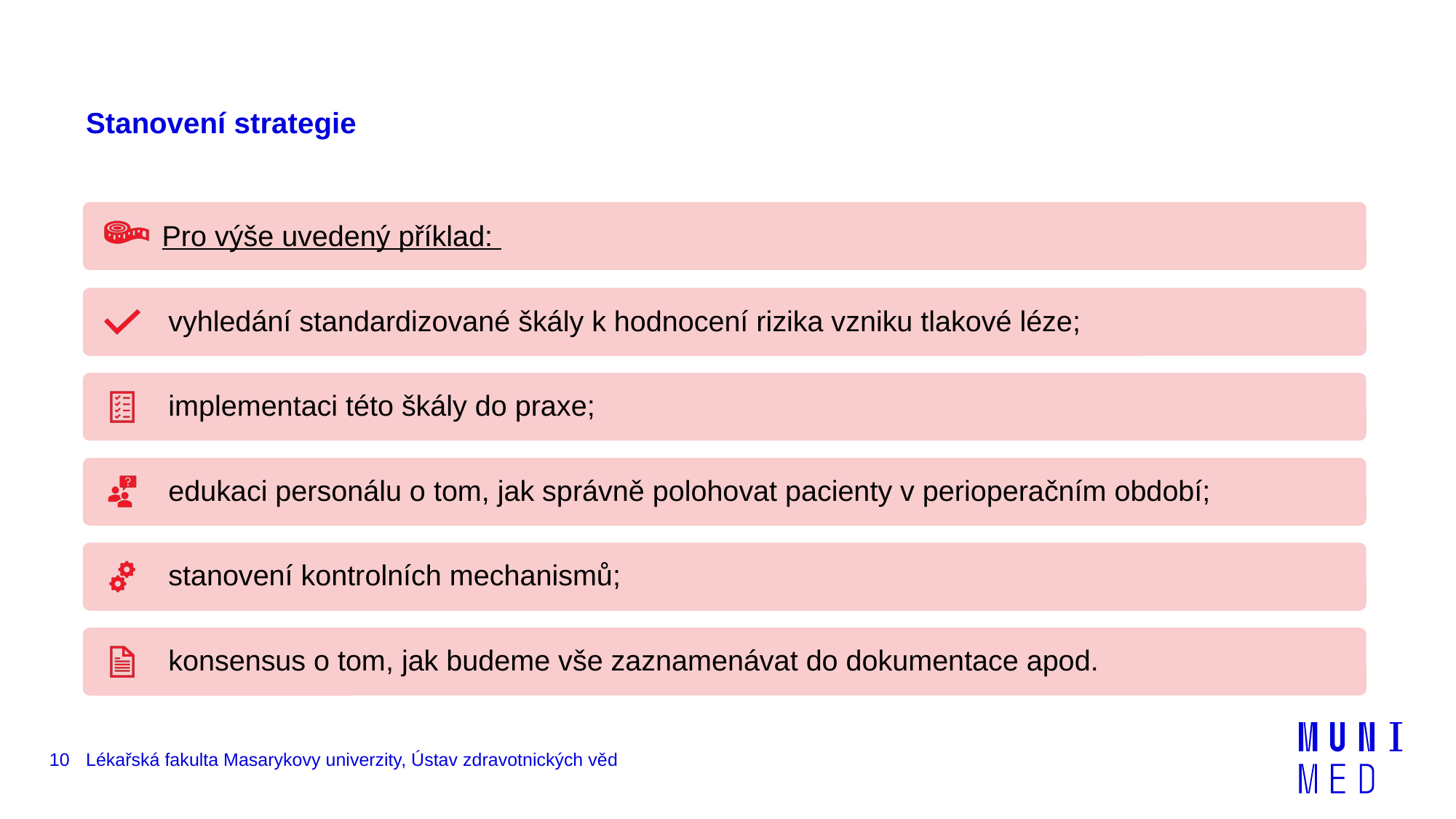

# Stanovení strategie
Pro výše uvedený příklad:
vyhledání standardizované škály k hodnocení rizika vzniku tlakové léze;
implementaci této škály do praxe;
edukaci personálu o tom, jak správně polohovat pacienty v perioperačním období;
stanovení kontrolních mechanismů;
konsensus o tom, jak budeme vše zaznamenávat do dokumentace apod.
10
Lékařská fakulta Masarykovy univerzity, Ústav zdravotnických věd